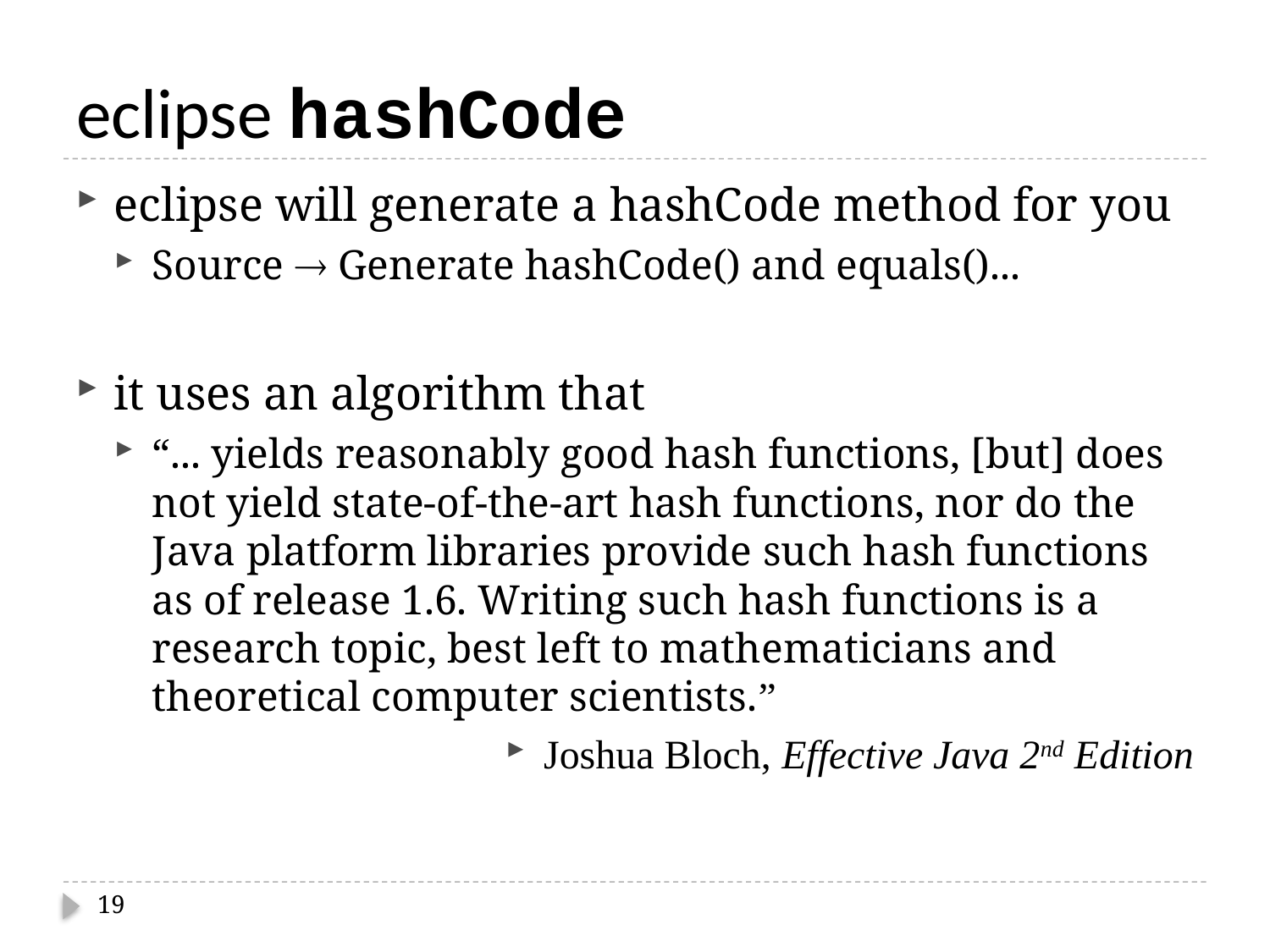

# eclipse hashCode
eclipse will generate a hashCode method for you
Source → Generate hashCode() and equals()...

it uses an algorithm that
“... yields reasonably good hash functions, [but] does not yield state-of-the-art hash functions, nor do the Java platform libraries provide such hash functions as of release 1.6. Writing such hash functions is a research topic, best left to mathematicians and theoretical computer scientists.”
Joshua Bloch, Effective Java 2nd Edition
19